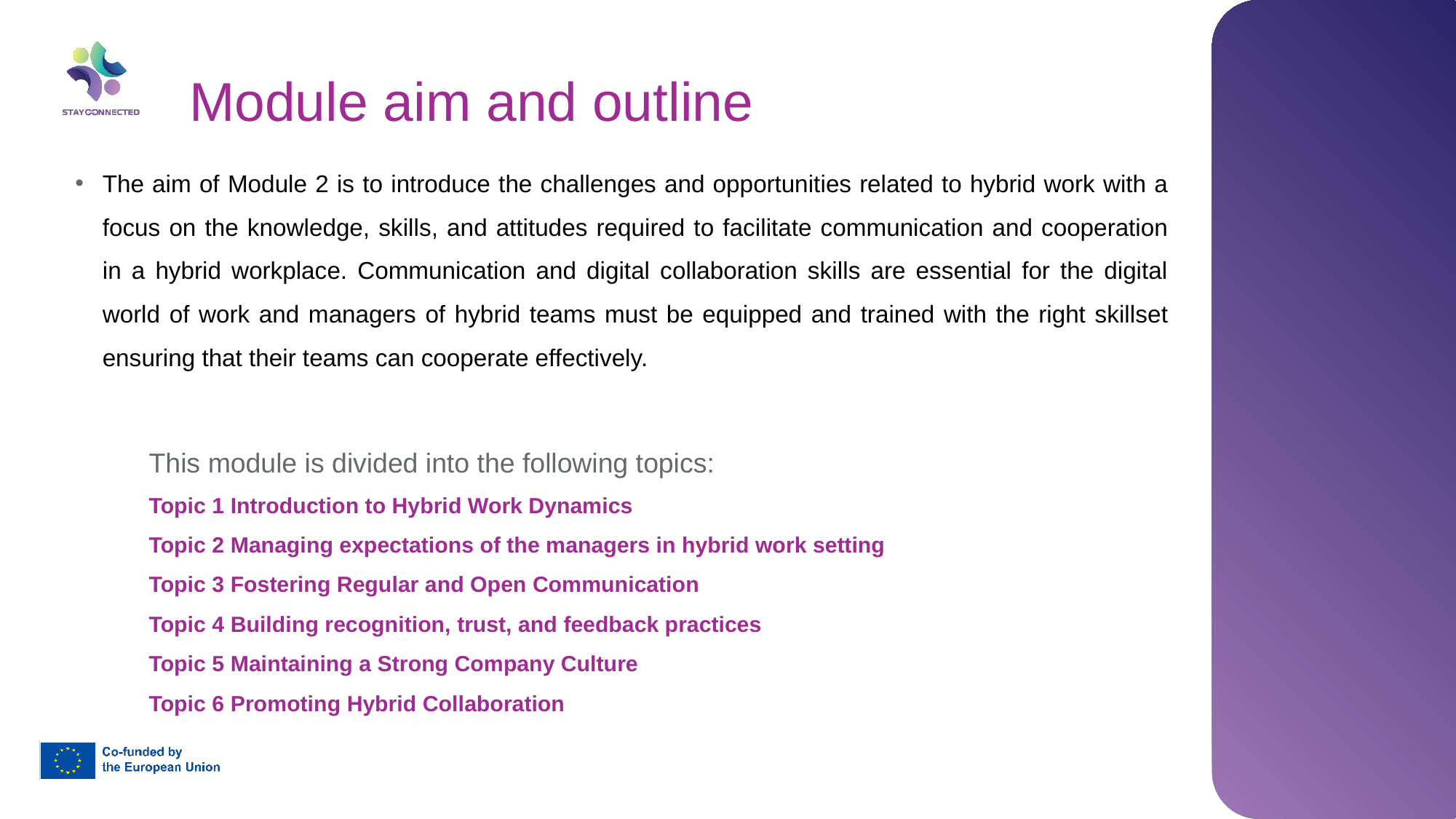

Module aim and outline

The aim of Module 2 is to introduce the challenges and opportunities related to hybrid work with a focus on the knowledge, skills, and attitudes required to facilitate communication and cooperation in a hybrid workplace. Communication and digital collaboration skills are essential for the digital world of work and managers of hybrid teams must be equipped and trained with the right skillset ensuring that their teams can cooperate effectively.

This module is divided into the following topics:
Topic 1 Introduction to Hybrid Work Dynamics
Topic 2 Managing expectations of the managers in hybrid work setting
Topic 3 Fostering Regular and Open Communication
Topic 4 Building recognition, trust, and feedback practices
Topic 5 Maintaining a Strong Company Culture
Topic 6 Promoting Hybrid Collaboration